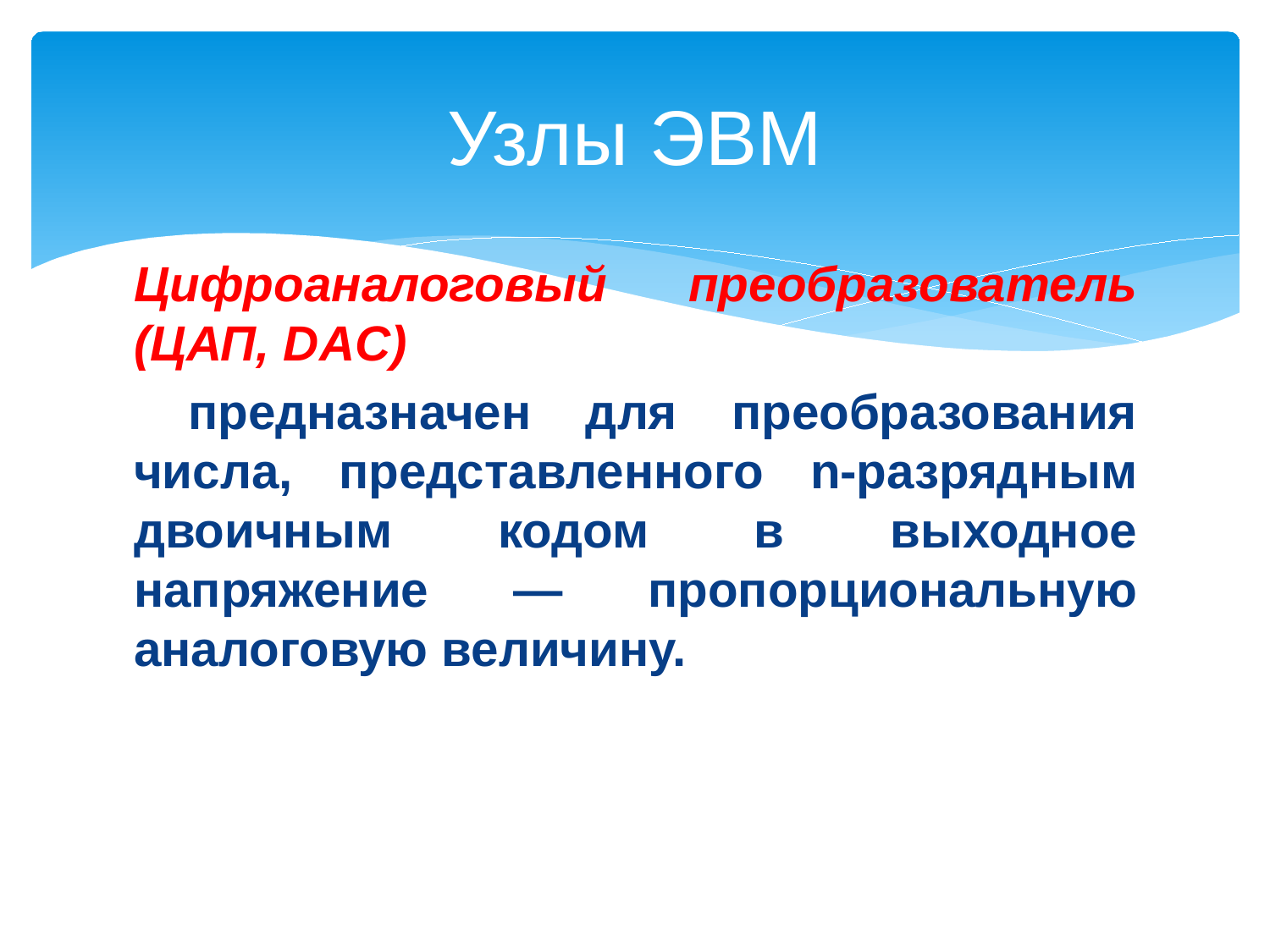

# Узлы ЭВМ
Цифроаналоговый преобразователь (ЦАП, DAC)
 предназначен для преобразования числа, представленного n-разрядным двоичным кодом в выходное напряжение — пропорциональную аналоговую величину.